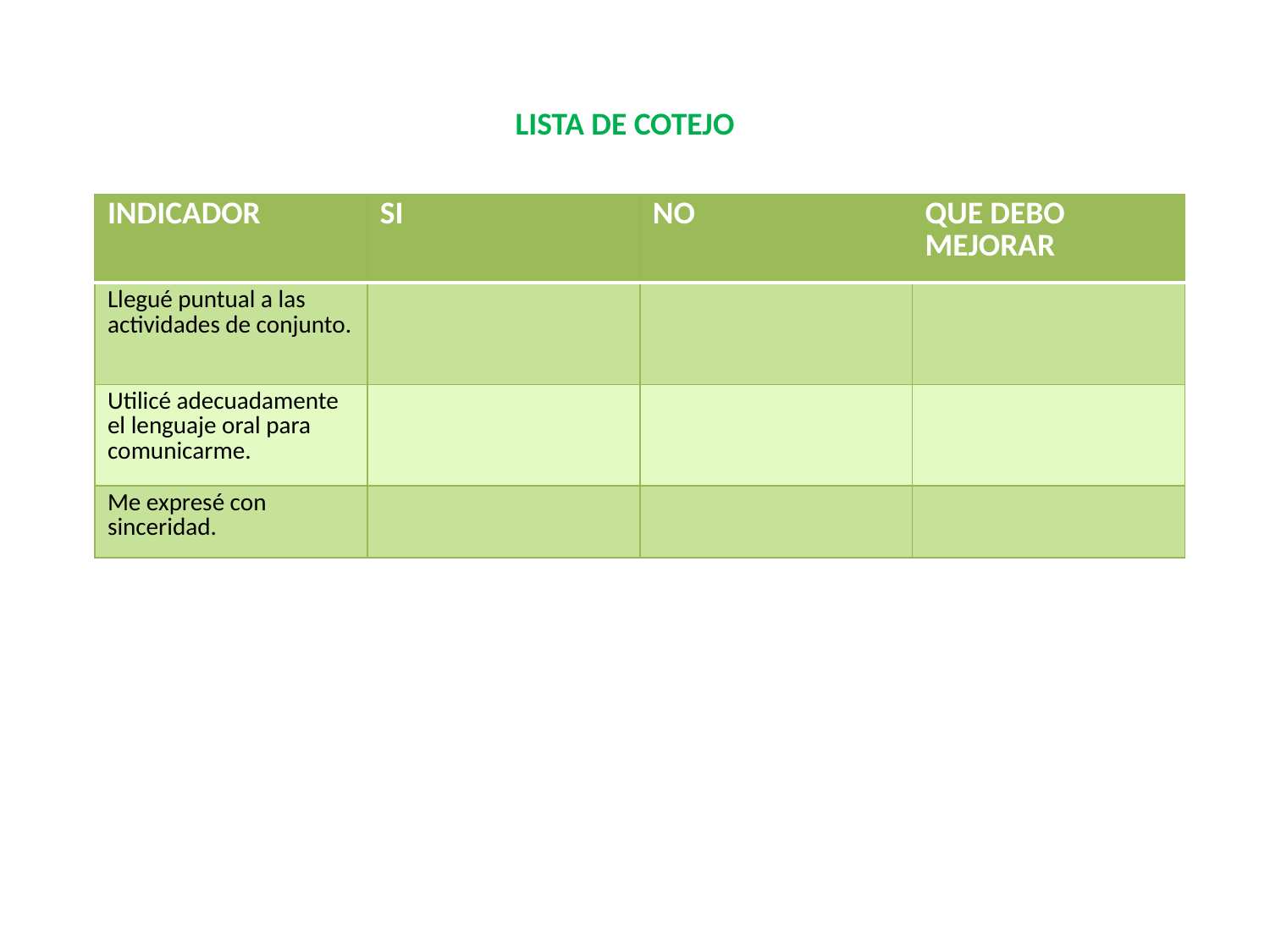

LISTA DE COTEJO
| INDICADOR | SI | NO | QUE DEBO MEJORAR |
| --- | --- | --- | --- |
| Llegué puntual a las actividades de conjunto. |  |  |  |
| Utilicé adecuadamente el lenguaje oral para comunicarme. |  |  |  |
| Me expresé con sinceridad. |  |  |  |